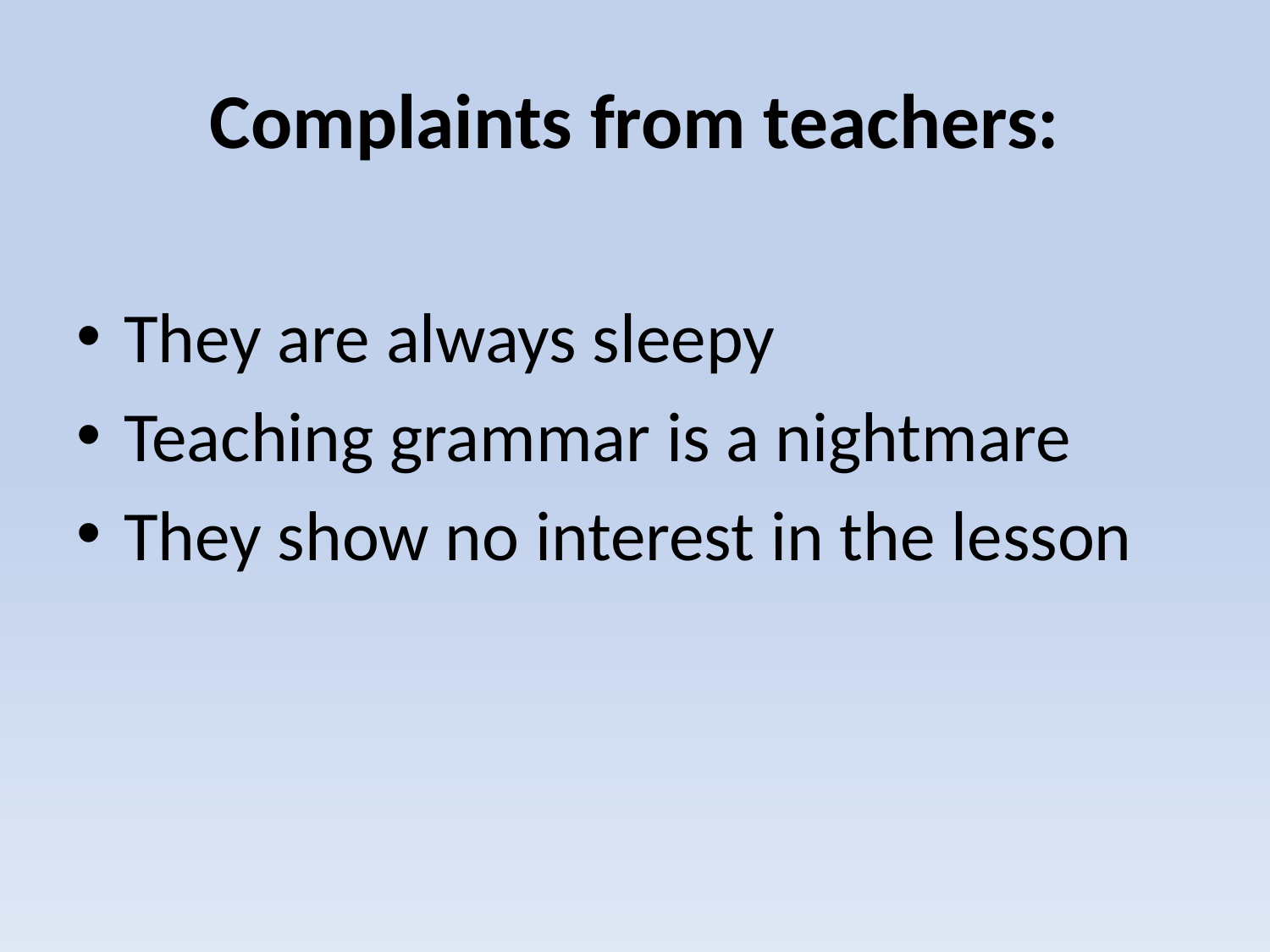

# Complaints from teachers:
They are always sleepy
Teaching grammar is a nightmare
They show no interest in the lesson